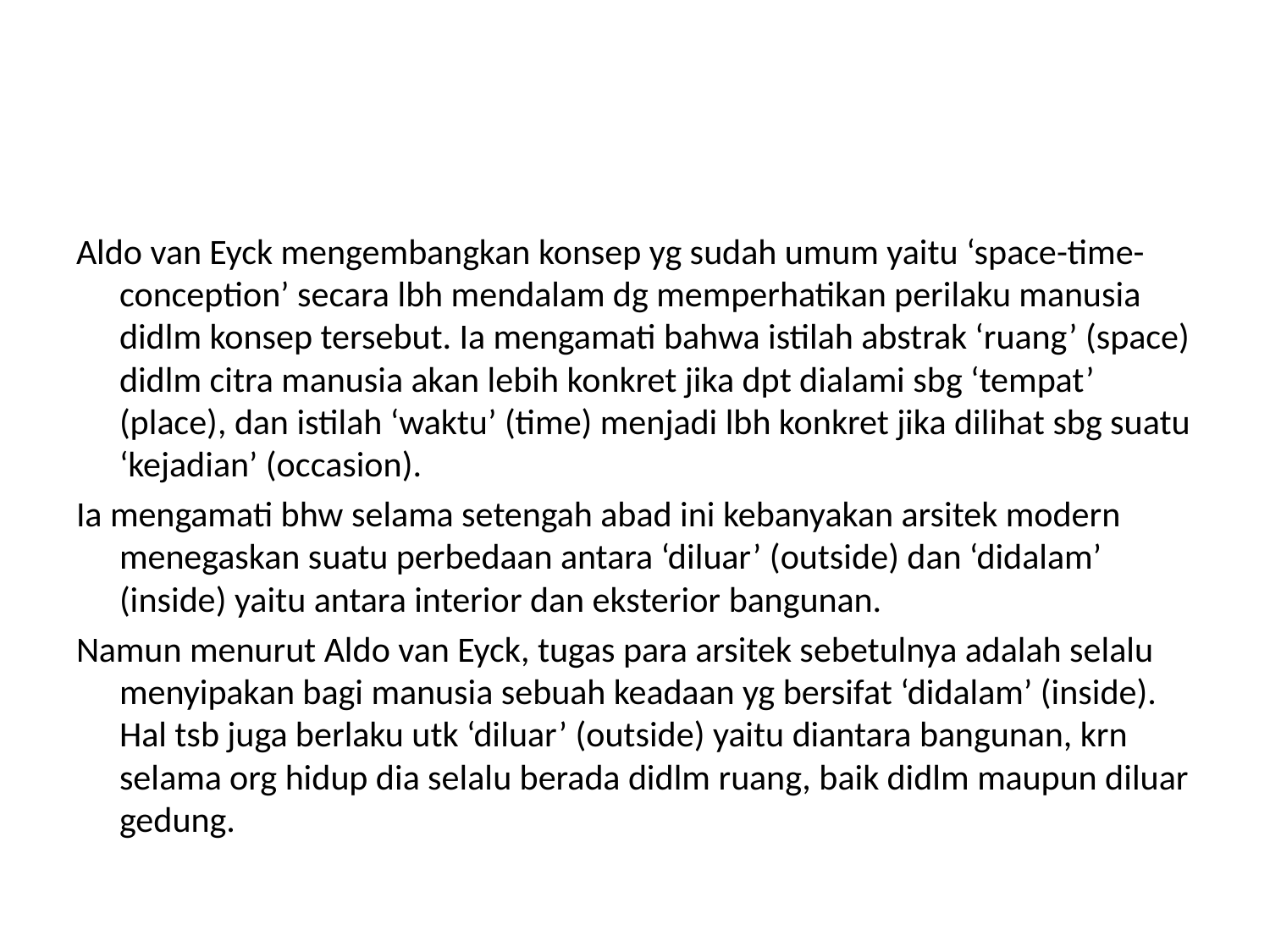

#
Aldo van Eyck mengembangkan konsep yg sudah umum yaitu ‘space-time-conception’ secara lbh mendalam dg memperhatikan perilaku manusia didlm konsep tersebut. Ia mengamati bahwa istilah abstrak ‘ruang’ (space) didlm citra manusia akan lebih konkret jika dpt dialami sbg ‘tempat’ (place), dan istilah ‘waktu’ (time) menjadi lbh konkret jika dilihat sbg suatu ‘kejadian’ (occasion).
Ia mengamati bhw selama setengah abad ini kebanyakan arsitek modern menegaskan suatu perbedaan antara ‘diluar’ (outside) dan ‘didalam’ (inside) yaitu antara interior dan eksterior bangunan.
Namun menurut Aldo van Eyck, tugas para arsitek sebetulnya adalah selalu menyipakan bagi manusia sebuah keadaan yg bersifat ‘didalam’ (inside). Hal tsb juga berlaku utk ‘diluar’ (outside) yaitu diantara bangunan, krn selama org hidup dia selalu berada didlm ruang, baik didlm maupun diluar gedung.